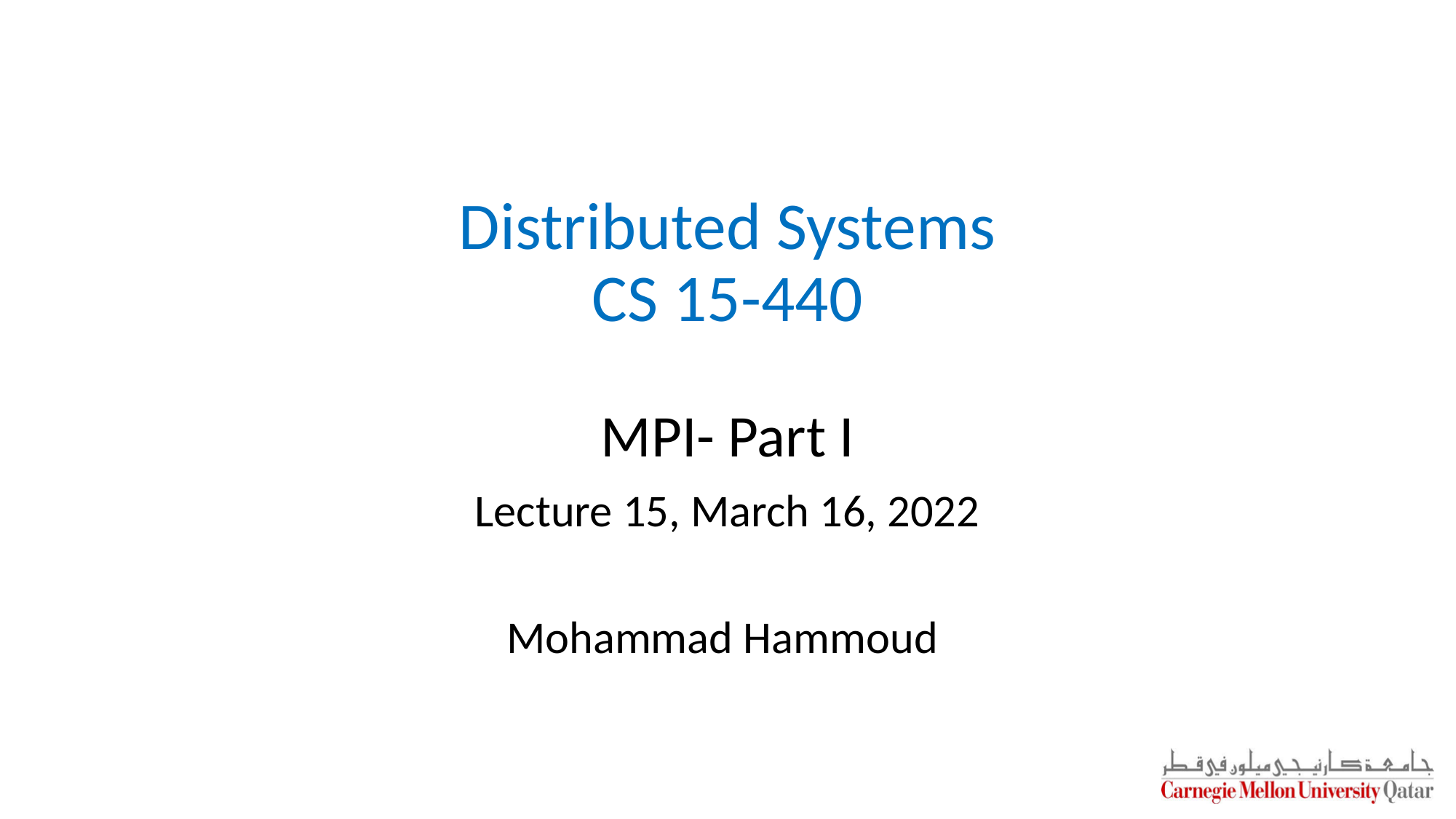

Distributed Systems
CS 15-440
MPI- Part I
Lecture 15, March 16, 2022

Mohammad Hammoud